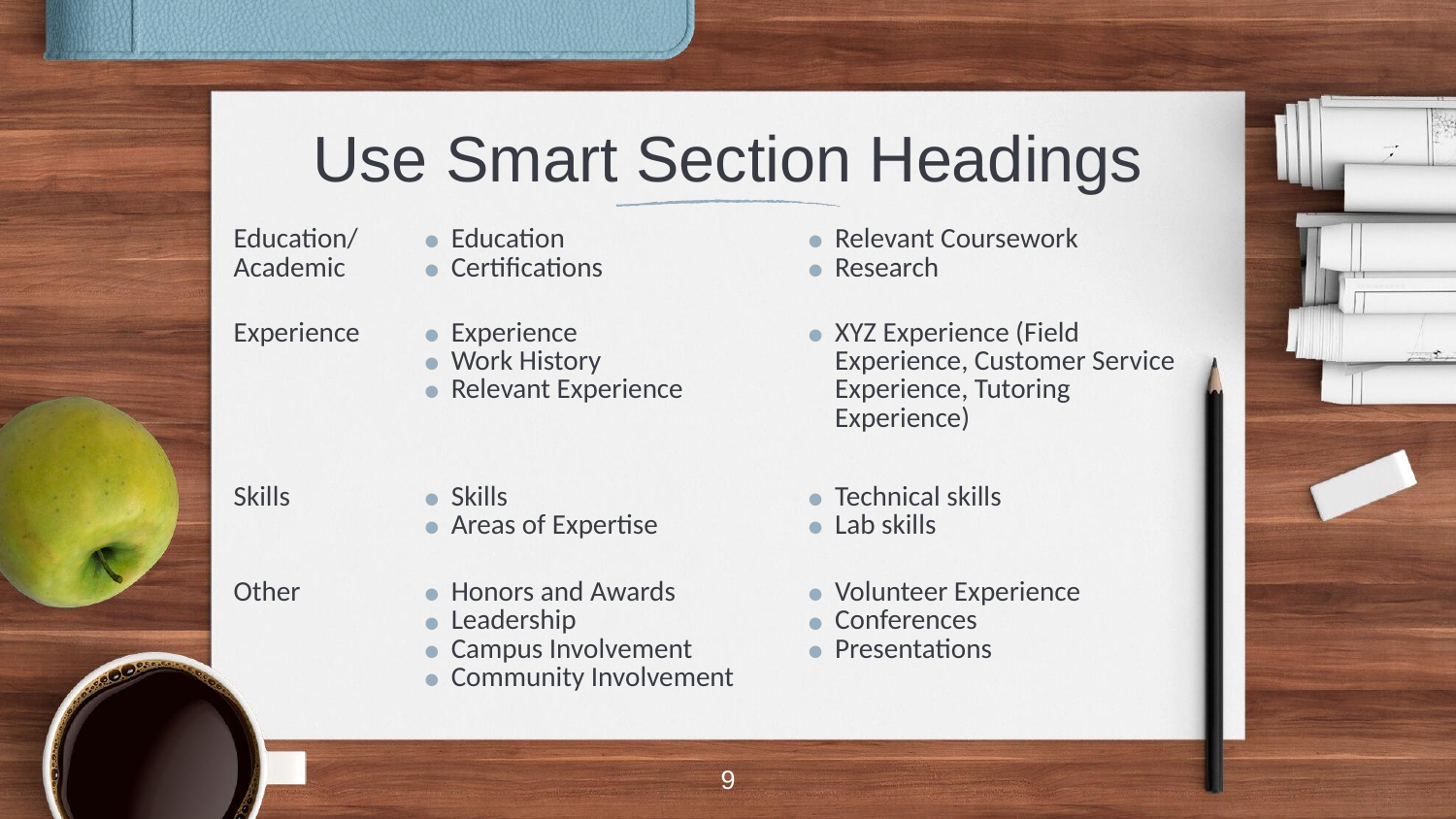

# Use Smart Section Headings
| Education/ Academic | Education Certifications | Relevant Coursework Research |
| --- | --- | --- |
| Experience | Experience Work History Relevant Experience | XYZ Experience (Field Experience, Customer Service Experience, Tutoring Experience) |
| Skills | Skills Areas of Expertise | Technical skills Lab skills |
| Other | Honors and Awards Leadership Campus Involvement Community Involvement | Volunteer Experience Conferences Presentations |
9